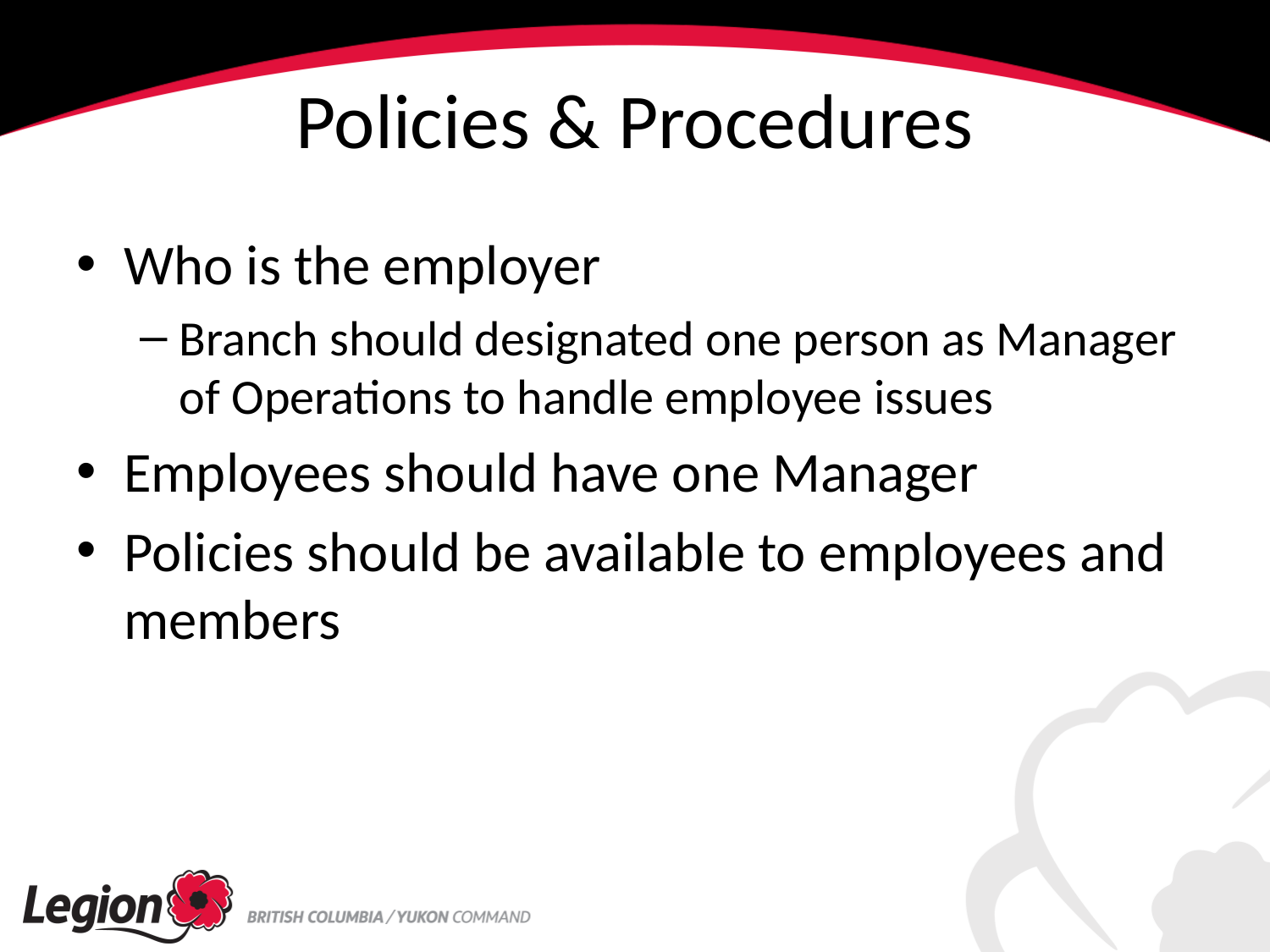

# Policies & Procedures
Who is the employer
Branch should designated one person as Manager of Operations to handle employee issues
Employees should have one Manager
Policies should be available to employees and members